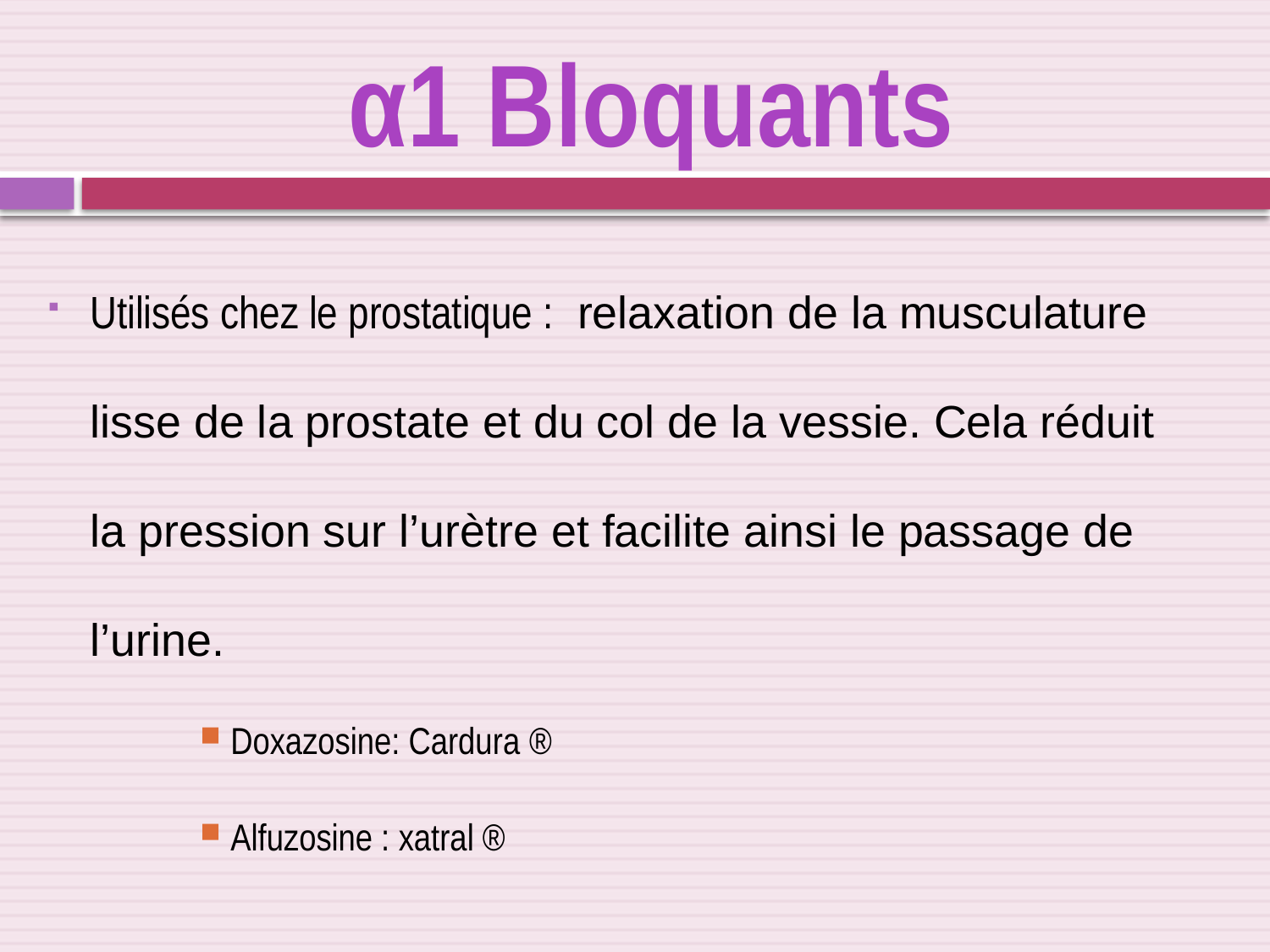

# α1 Bloquants
Utilisés chez le prostatique :  relaxation de la musculature lisse de la prostate et du col de la vessie. Cela réduit la pression sur l’urètre et facilite ainsi le passage de l’urine.
Doxazosine: Cardura ®
Alfuzosine : xatral ®